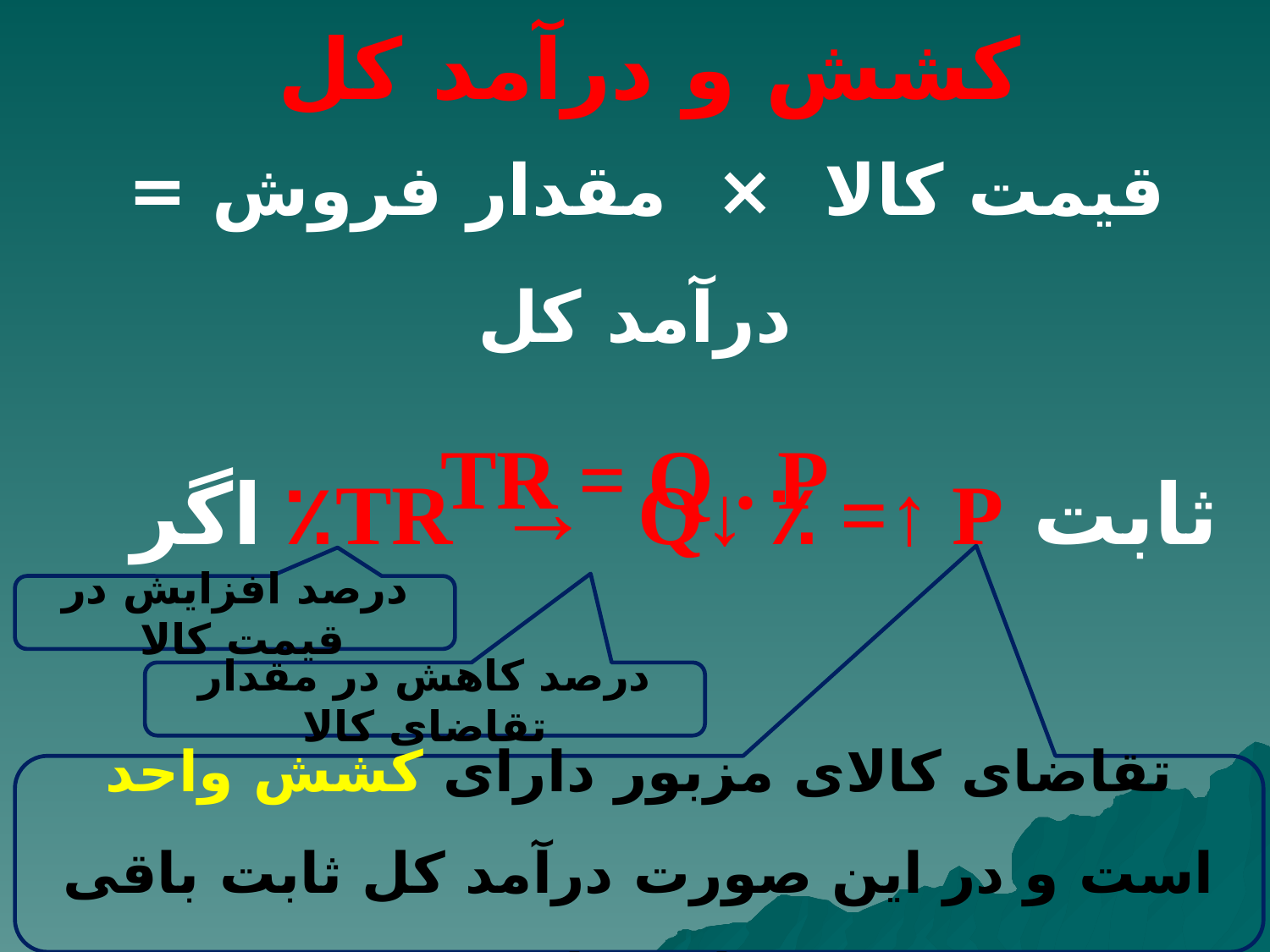

# کشش و درآمد کل
قیمت کالا  ×  مقدار فروش =  درآمد کل
TR = Q . P
ثابت TR  →  Q↓ ٪ =↑ P٪ اگر
درصد افزایش در قیمت کالا
درصد کاهش در مقدار تقاضای کالا
تقاضای کالای مزبور دارای کشش واحد است و در این صورت درآمد کل ثابت باقی خواهد ماند.